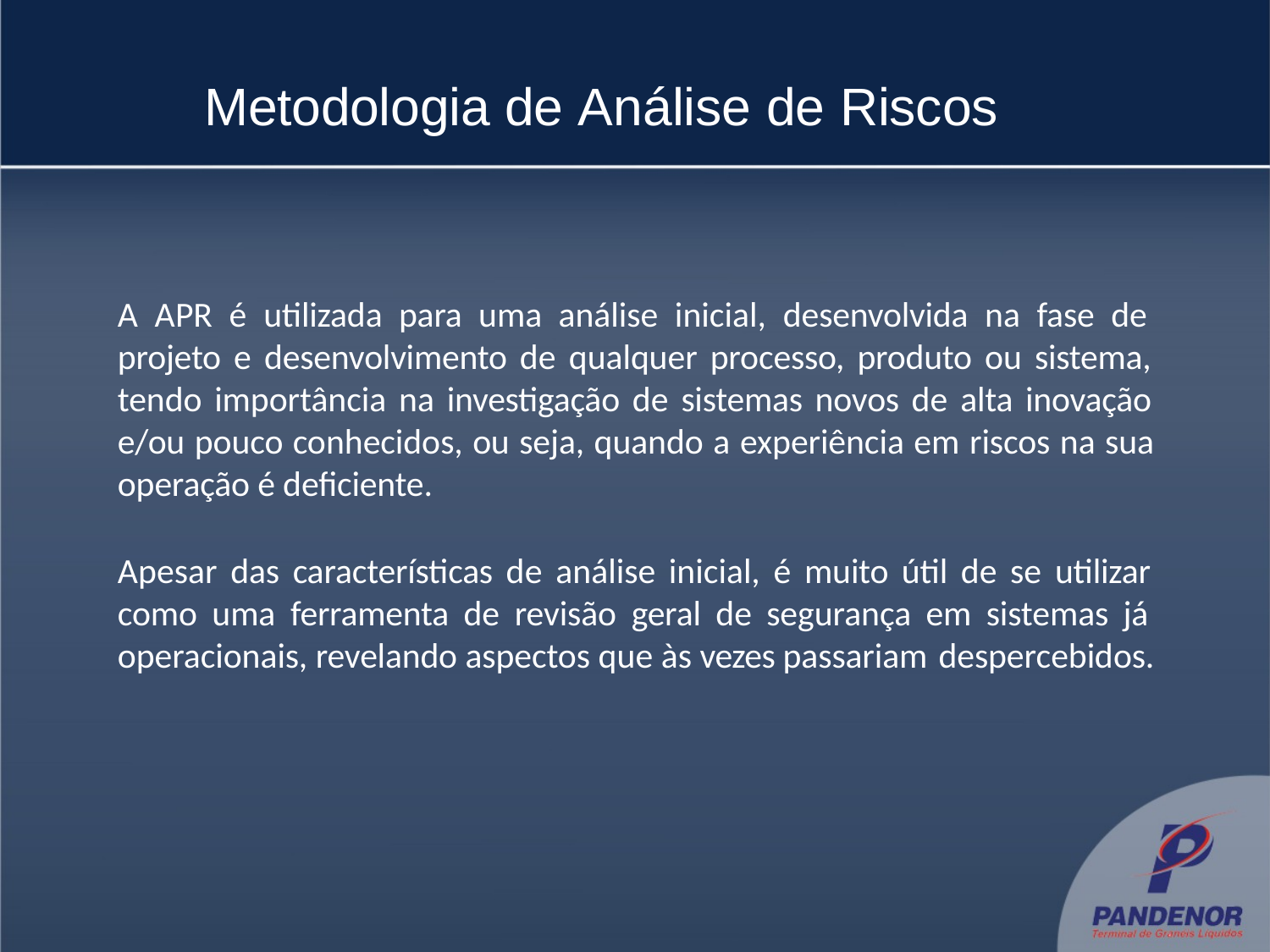

# Metodologia de Análise de Riscos
A APR é utilizada para uma análise inicial, desenvolvida na fase de  projeto e desenvolvimento de qualquer processo, produto ou sistema,  tendo importância na investigação de sistemas novos de alta inovação  e/ou pouco conhecidos, ou seja, quando a experiência em riscos na sua  operação é deficiente.

Apesar das características de análise inicial, é muito útil de se utilizar  como uma ferramenta de revisão geral de segurança em sistemas já  operacionais, revelando aspectos que às vezes passariam despercebidos.